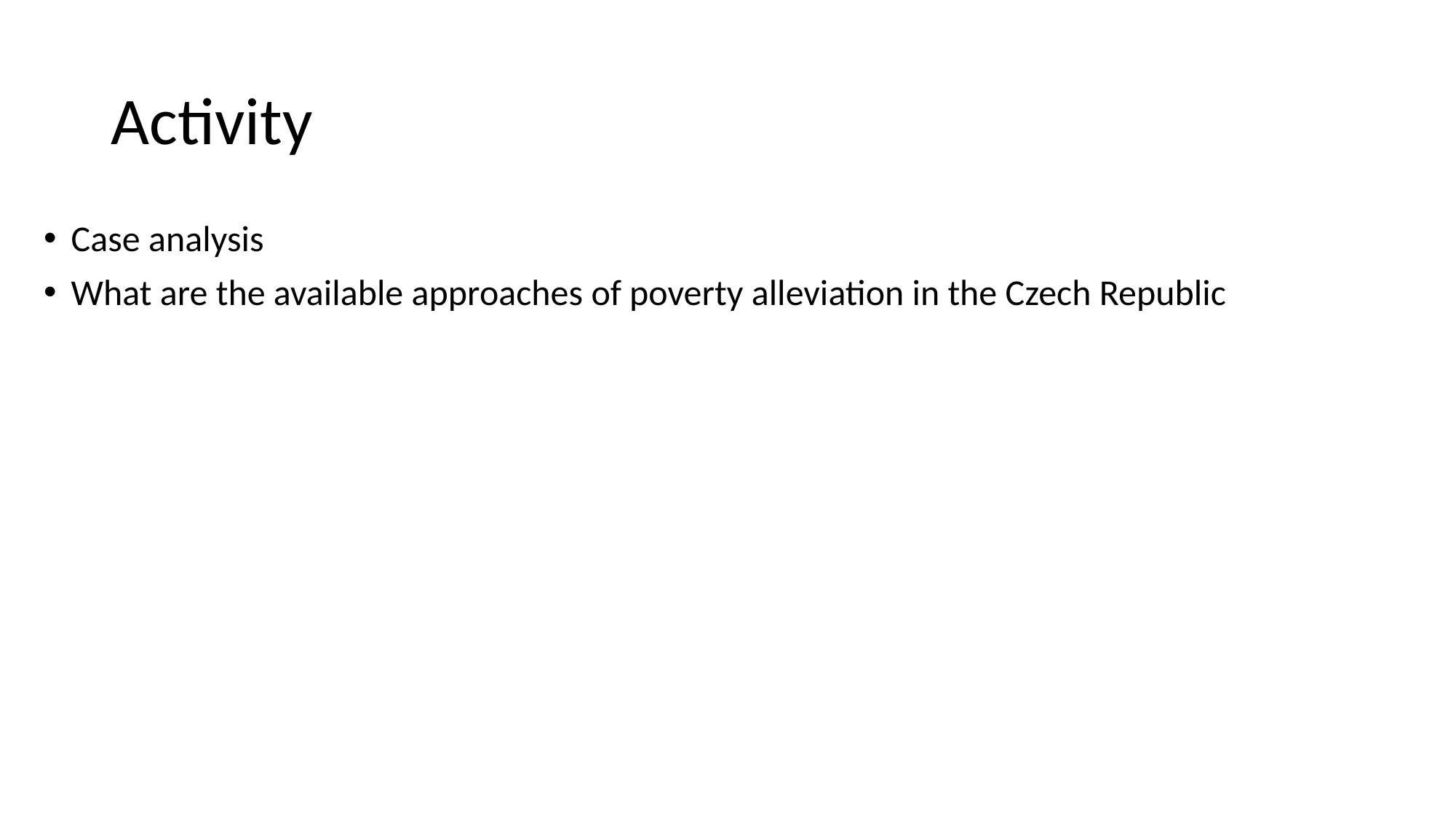

# Activity
Case analysis
What are the available approaches of poverty alleviation in the Czech Republic